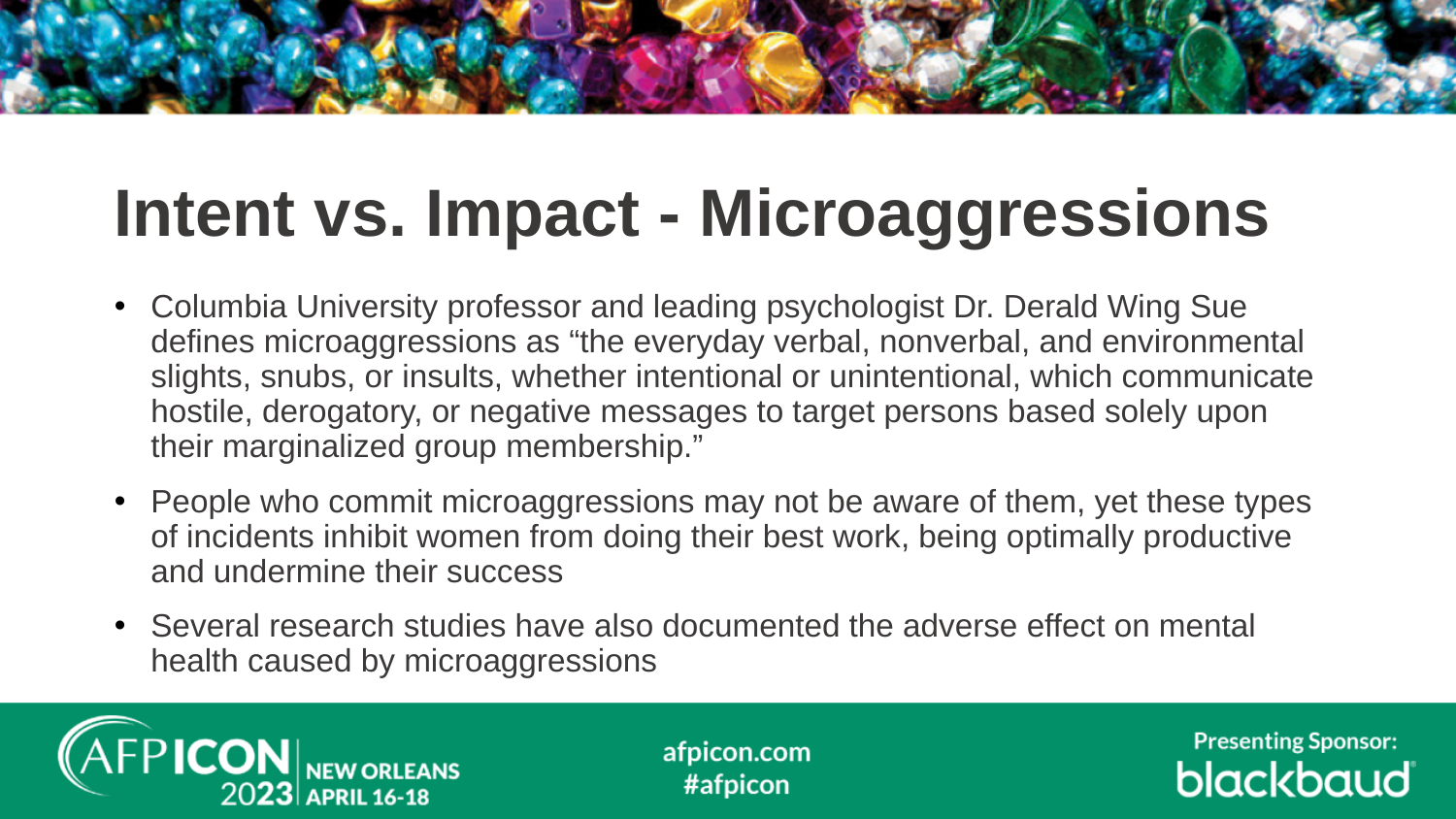

# Intent vs. Impact - Microaggressions
Columbia University professor and leading psychologist Dr. Derald Wing Sue defines microaggressions as “the everyday verbal, nonverbal, and environmental slights, snubs, or insults, whether intentional or unintentional, which communicate hostile, derogatory, or negative messages to target persons based solely upon their marginalized group membership.”
People who commit microaggressions may not be aware of them, yet these types of incidents inhibit women from doing their best work, being optimally productive and undermine their success
Several research studies have also documented the adverse effect on mental health caused by microaggressions